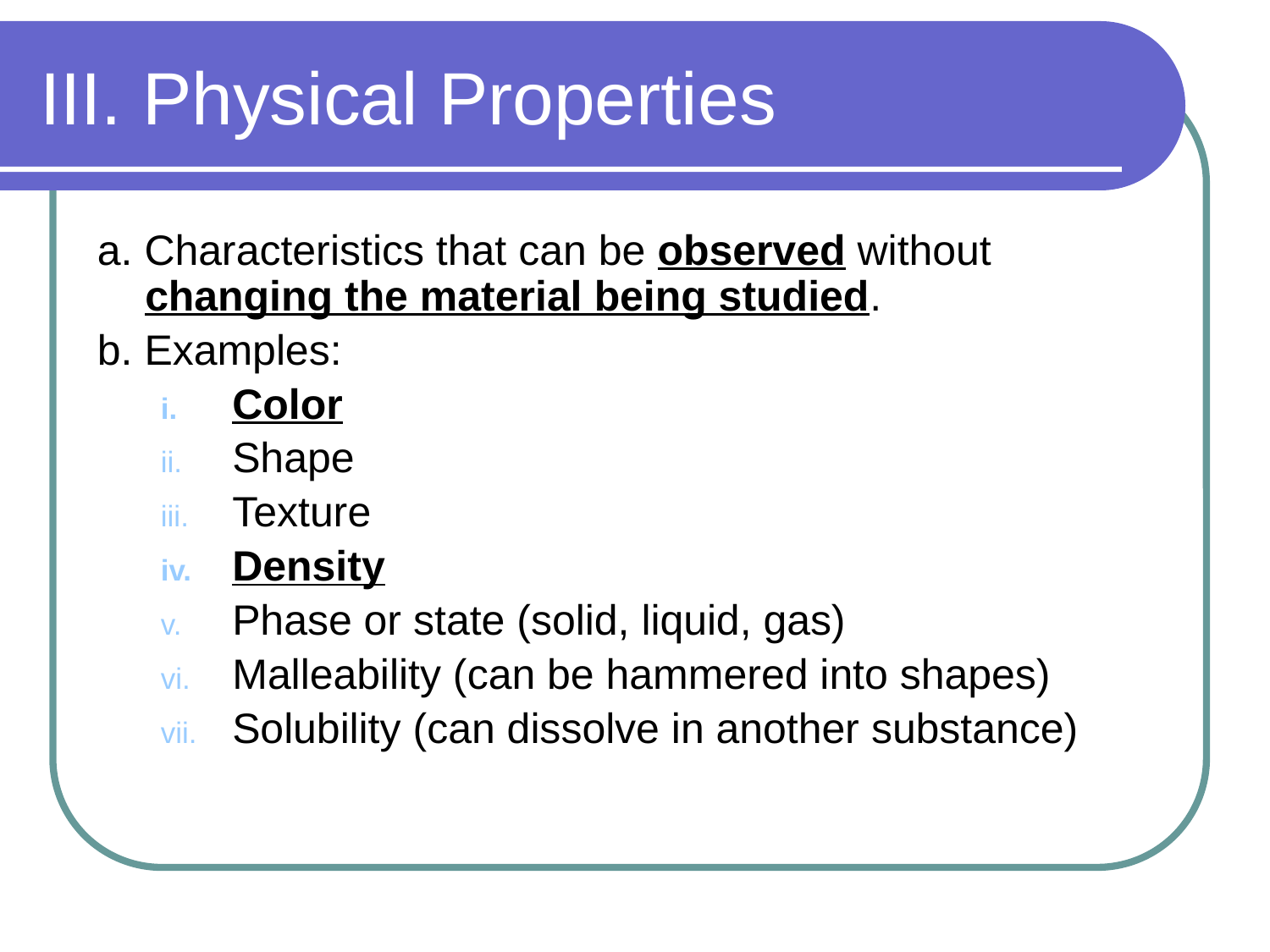

# III. Physical Properties
a. Characteristics that can be observed without changing the material being studied.
b. Examples:
Color
Shape
Texture
Density
Phase or state (solid, liquid, gas)
Malleability (can be hammered into shapes)
Solubility (can dissolve in another substance)